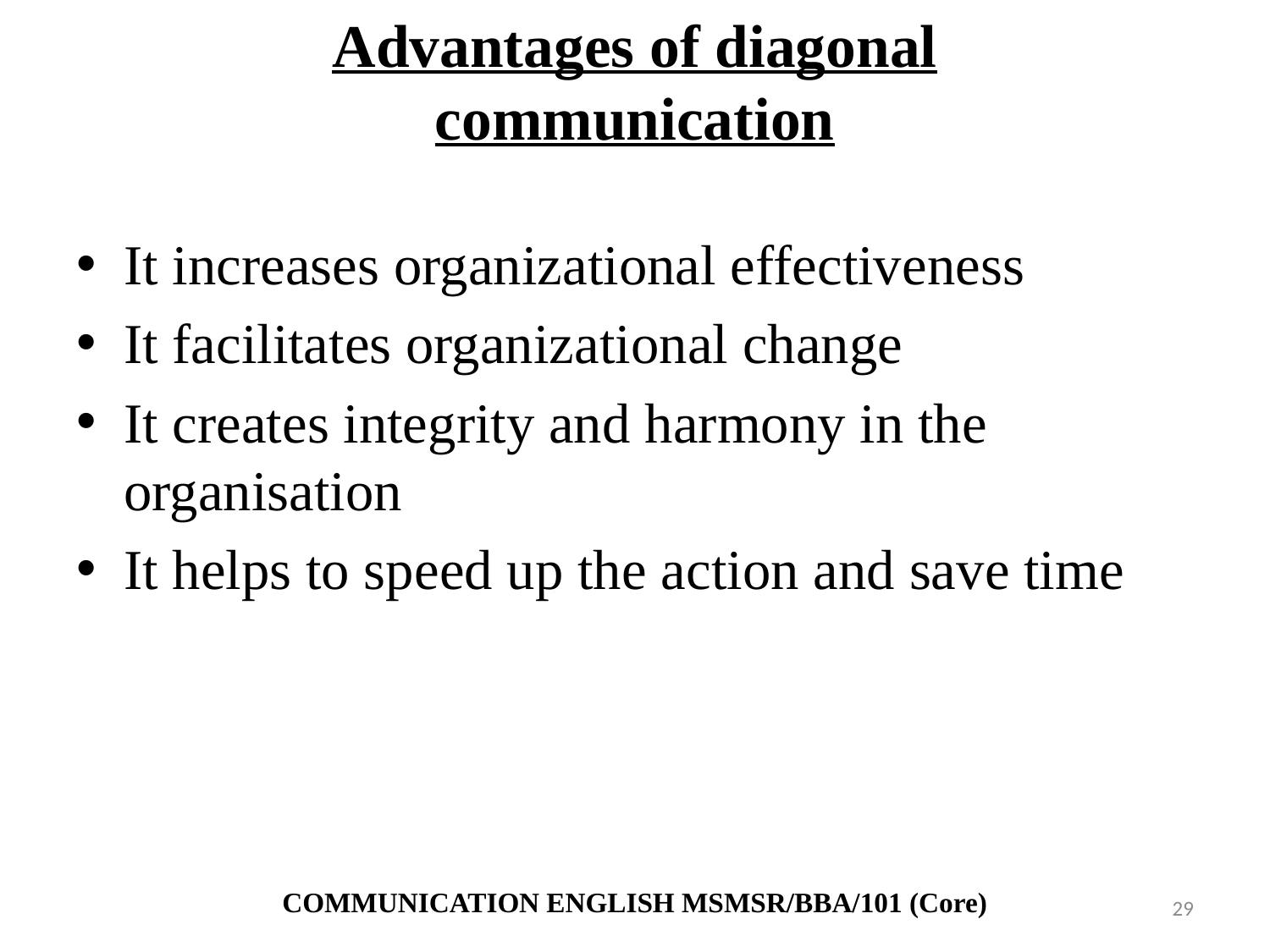

# Advantages of diagonal communication
It increases organizational effectiveness
It facilitates organizational change
It creates integrity and harmony in the organisation
It helps to speed up the action and save time

COMMUNICATION ENGLISH MSMSR/BBA/101 (Core)
29